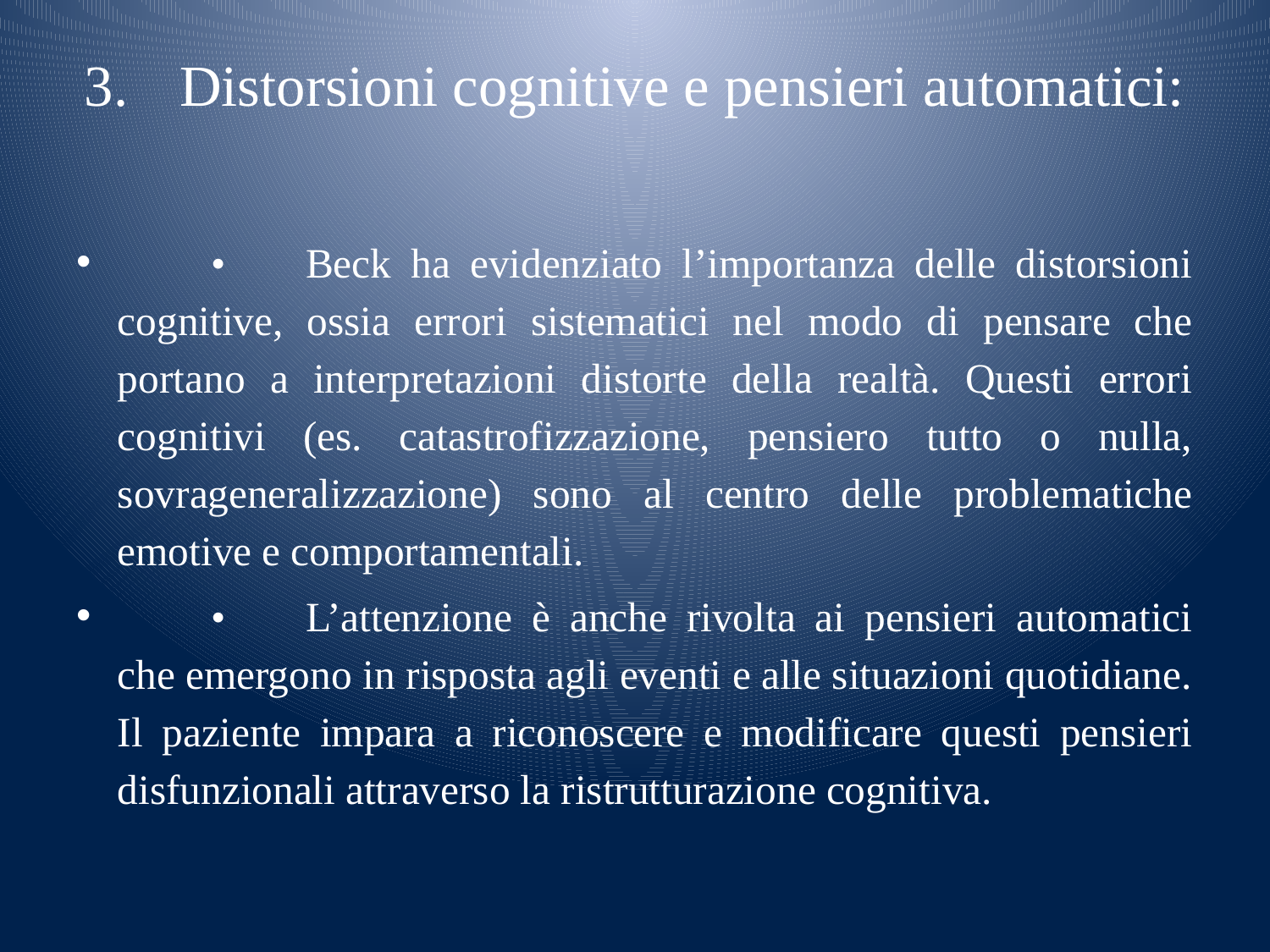

# 3.	Distorsioni cognitive e pensieri automatici:
	•	Beck ha evidenziato l’importanza delle distorsioni cognitive, ossia errori sistematici nel modo di pensare che portano a interpretazioni distorte della realtà. Questi errori cognitivi (es. catastrofizzazione, pensiero tutto o nulla, sovrageneralizzazione) sono al centro delle problematiche emotive e comportamentali.
	•	L’attenzione è anche rivolta ai pensieri automatici che emergono in risposta agli eventi e alle situazioni quotidiane. Il paziente impara a riconoscere e modificare questi pensieri disfunzionali attraverso la ristrutturazione cognitiva.